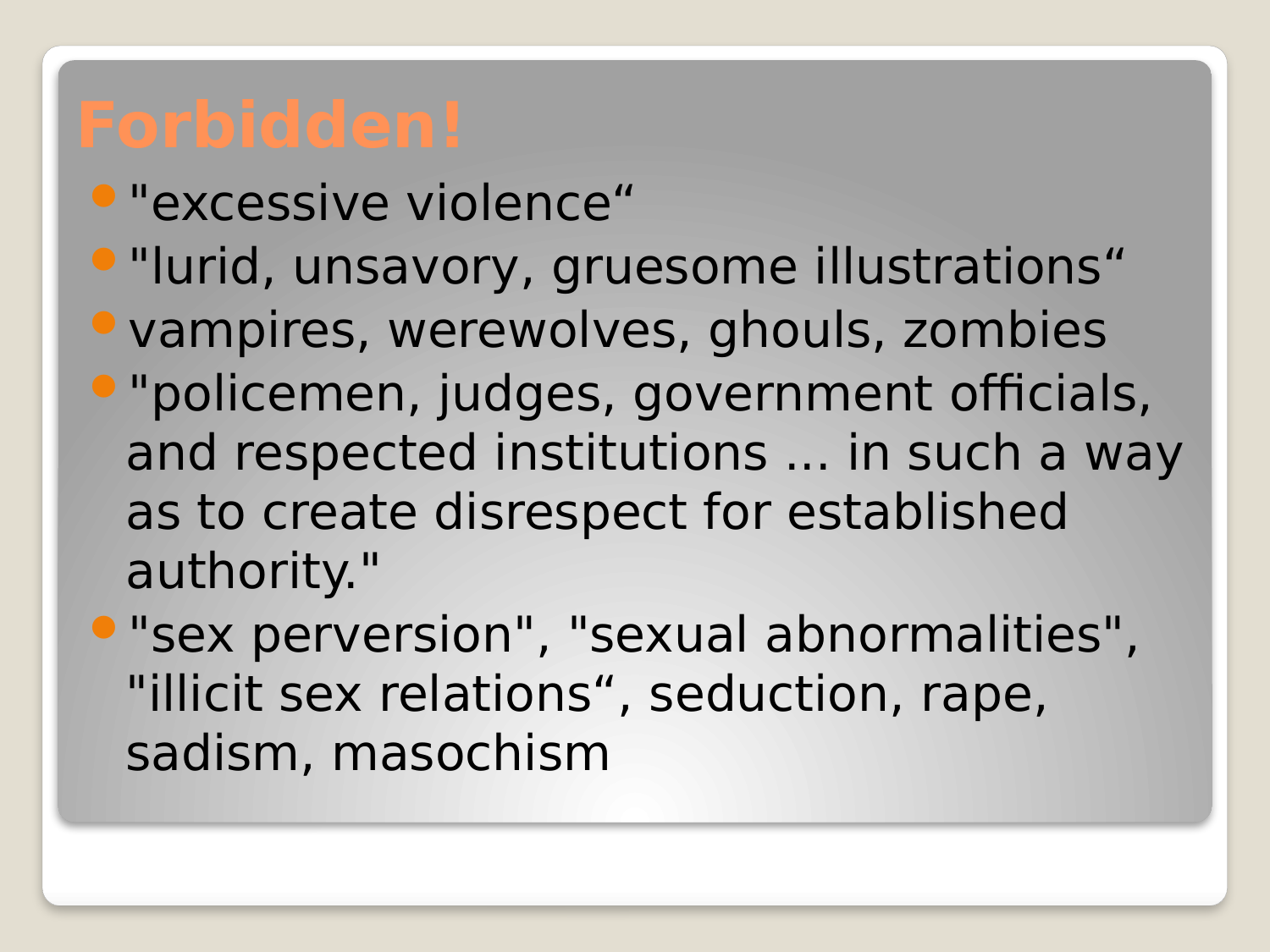

# Forbidden!
"excessive violence“
"lurid, unsavory, gruesome illustrations“
vampires, werewolves, ghouls, zombies
"policemen, judges, government officials, and respected institutions ... in such a way as to create disrespect for established authority."
"sex perversion", "sexual abnormalities", "illicit sex relations“, seduction, rape, sadism, masochism